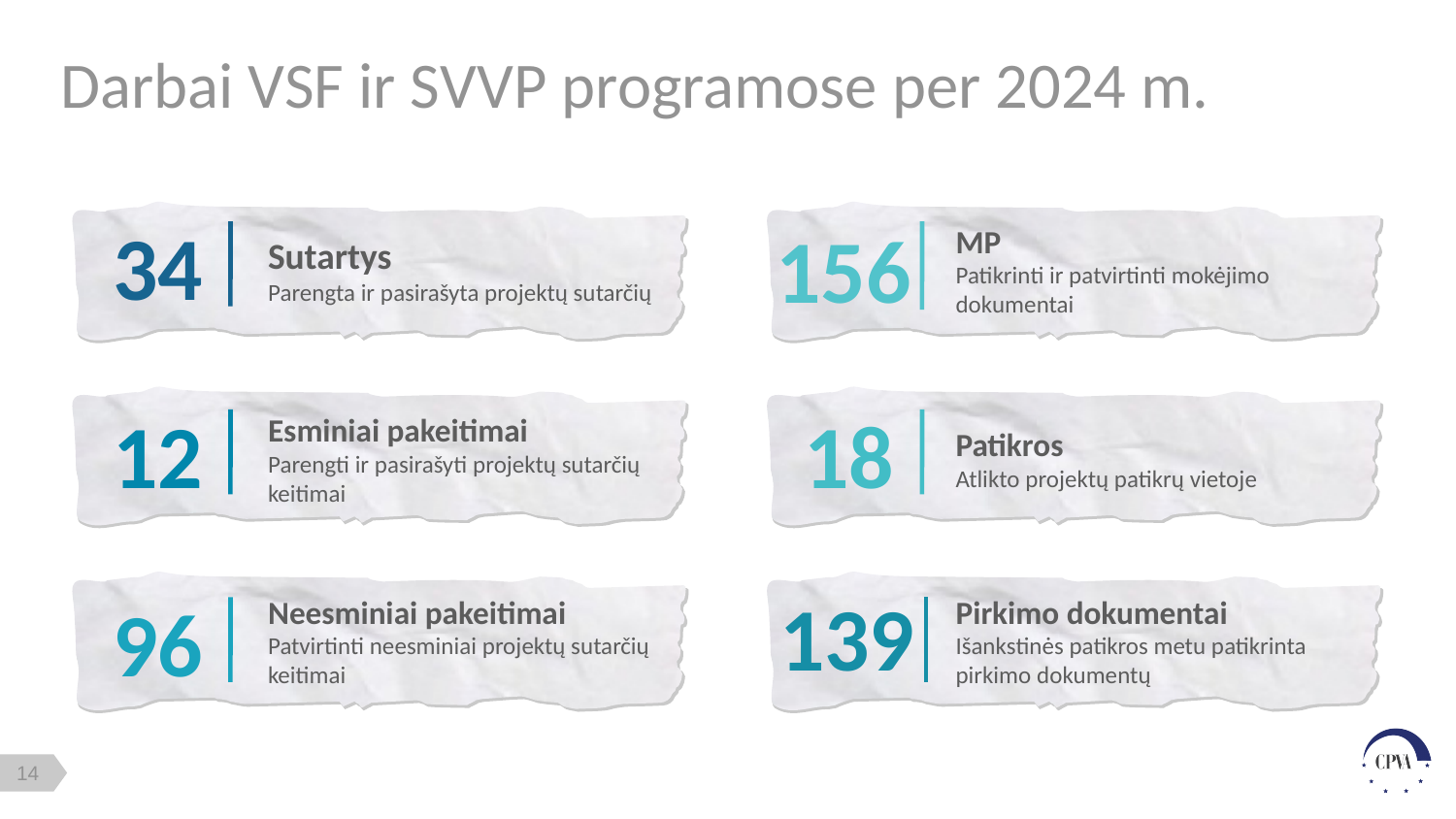

# Darbai VSF ir SVVP programose per 2024 m.

34
156
MP
Patikrinti ir patvirtinti mokėjimo dokumentai
Sutartys
Parengta ir pasirašyta projektų sutarčių

12
18
Esminiai pakeitimai
Parengti ir pasirašyti projektų sutarčių keitimai
Patikros
Atlikto projektų patikrų vietoje

139
96
Neesminiai pakeitimai
Patvirtinti neesminiai projektų sutarčių keitimai
Pirkimo dokumentai
Išankstinės patikros metu patikrinta pirkimo dokumentų